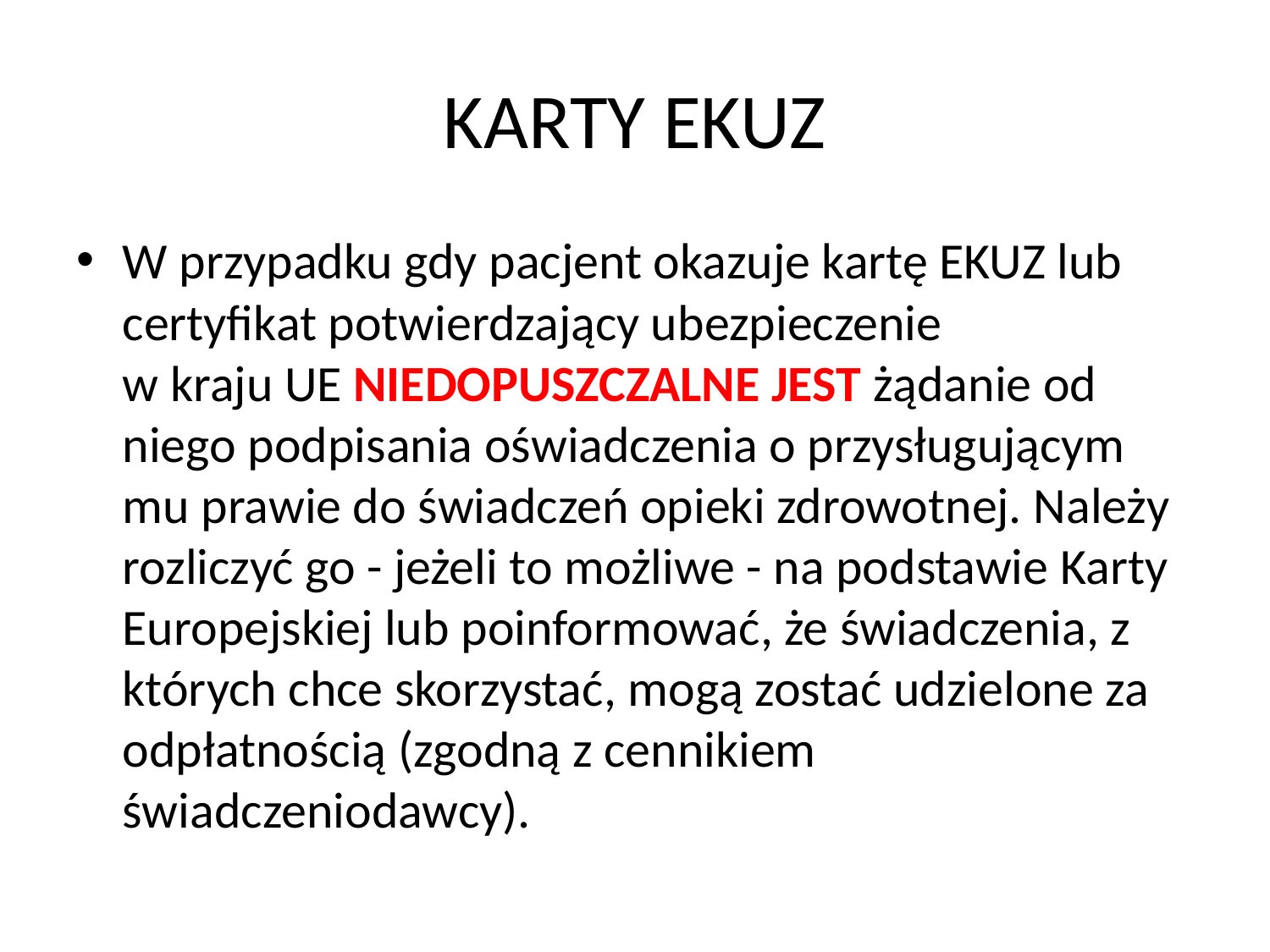

# KARTY EKUZ
W przypadku gdy pacjent okazuje kartę EKUZ lub certyfikat potwierdzający ubezpieczenie
w kraju UE NIEDOPUSZCZALNE JEST żądanie od niego podpisania oświadczenia o przysługującym mu prawie do świadczeń opieki zdrowotnej. Należy rozliczyć go - jeżeli to możliwe - na podstawie Karty Europejskiej lub poinformować, że świadczenia, z których chce skorzystać, mogą zostać udzielone za odpłatnością (zgodną z cennikiem świadczeniodawcy).